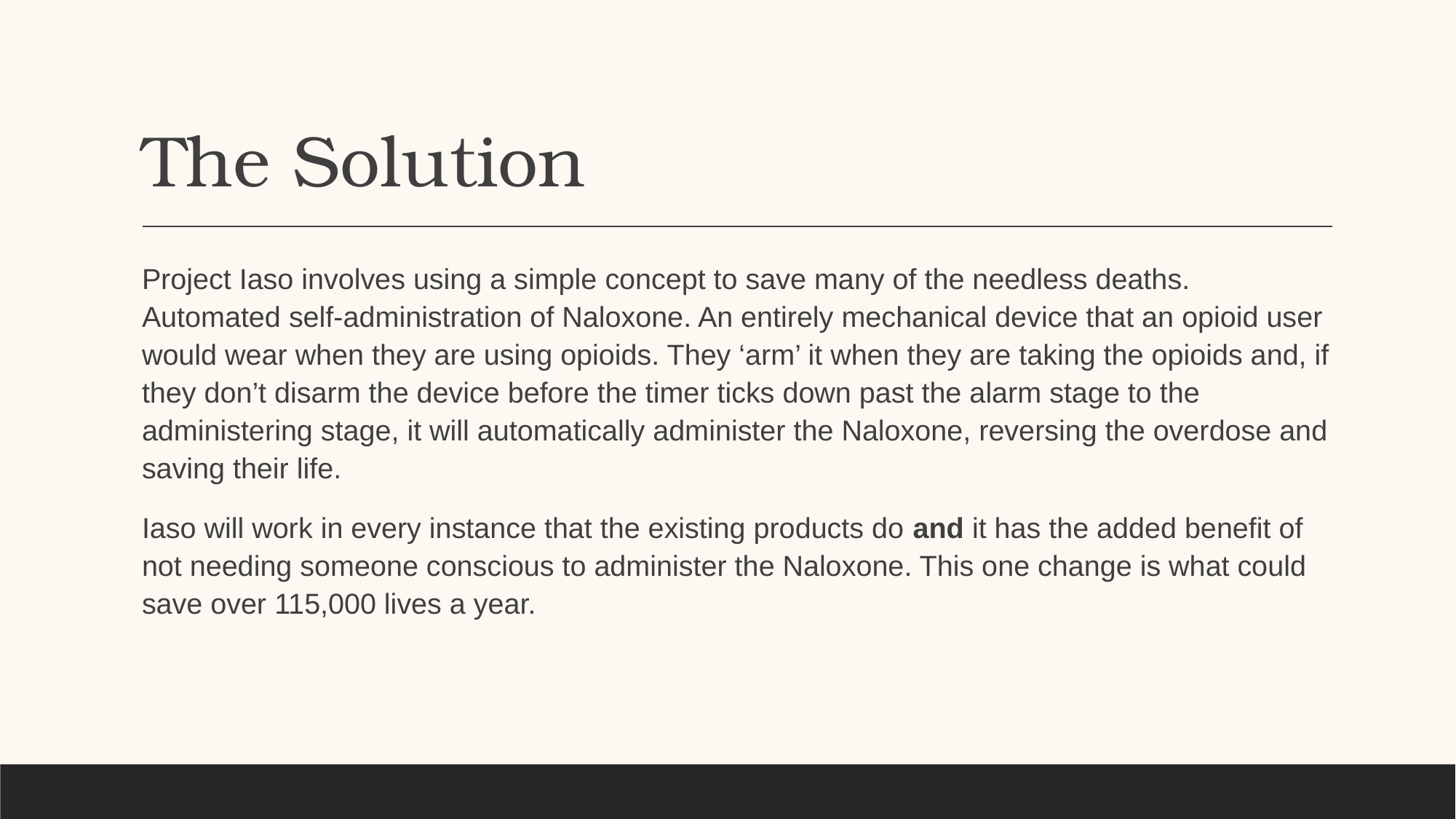

# The Solution
Project Iaso involves using a simple concept to save many of the needless deaths. Automated self-administration of Naloxone. An entirely mechanical device that an opioid user would wear when they are using opioids. They ‘arm’ it when they are taking the opioids and, if they don’t disarm the device before the timer ticks down past the alarm stage to the administering stage, it will automatically administer the Naloxone, reversing the overdose and saving their life.
Iaso will work in every instance that the existing products do and it has the added benefit of not needing someone conscious to administer the Naloxone. This one change is what could save over 115,000 lives a year.